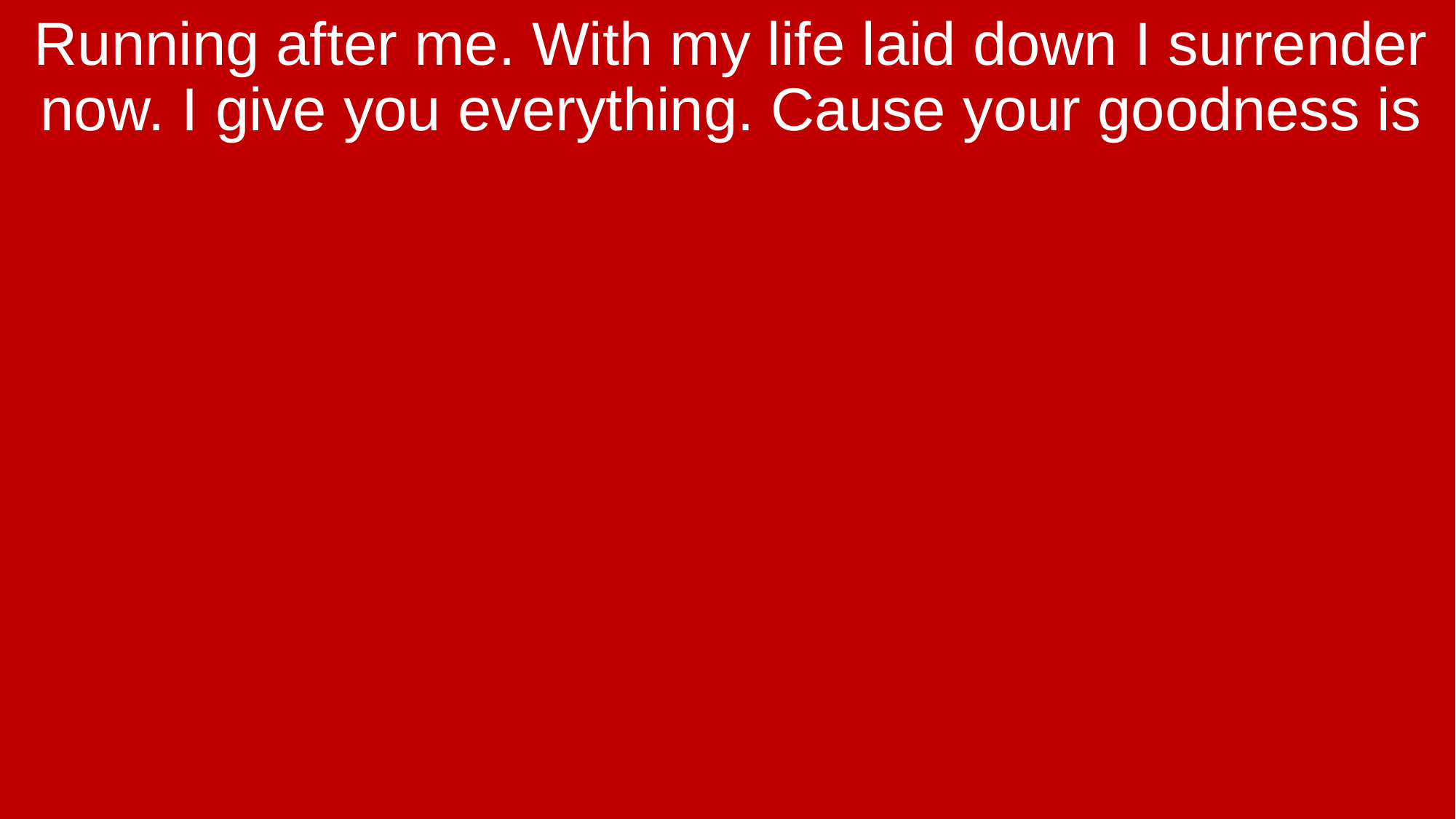

Running after me. With my life laid down I surrender now. I give you everything. Cause your goodness is